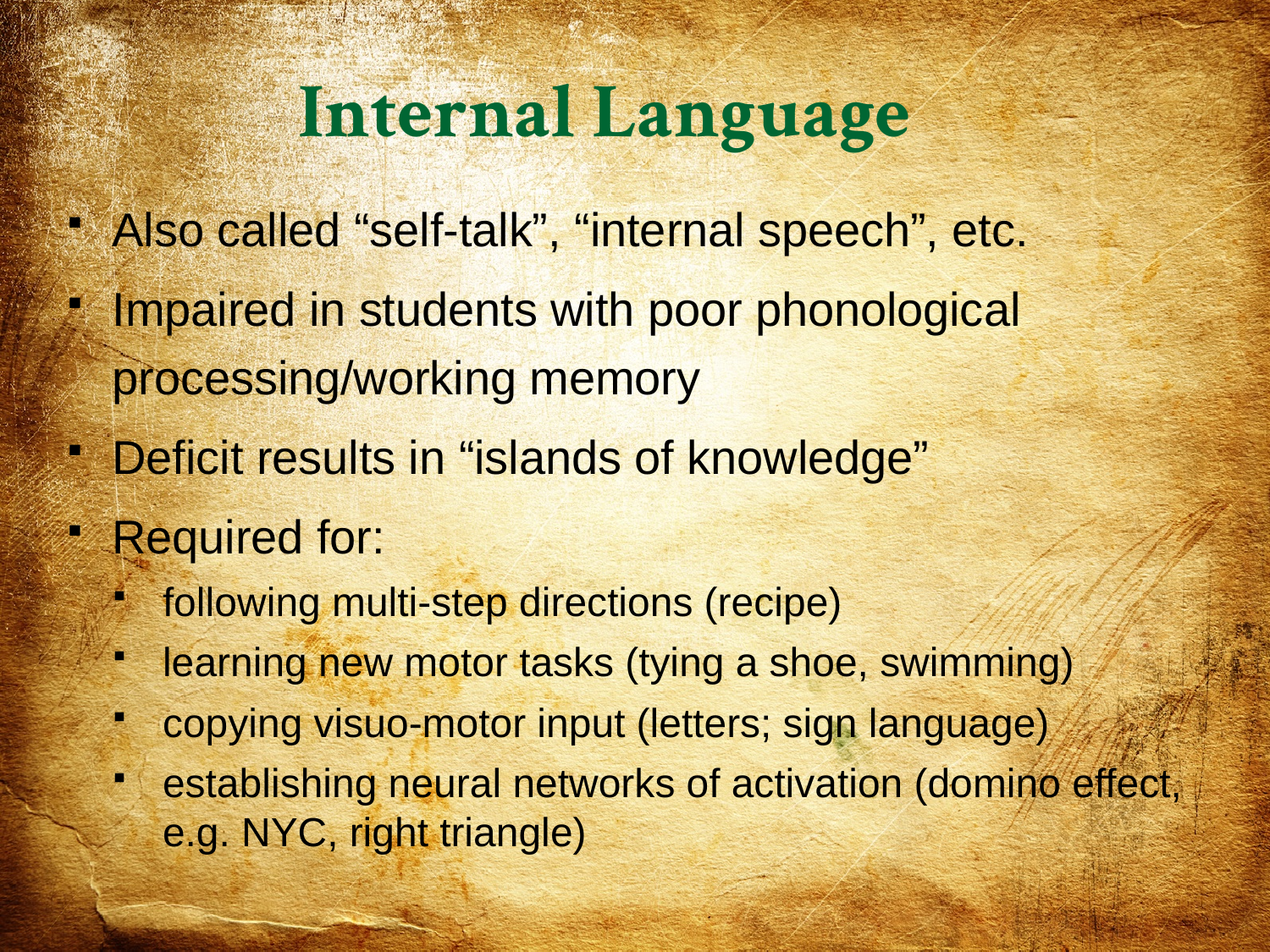

Internal Language
Also called “self-talk”, “internal speech”, etc.
Impaired in students with poor phonological processing/working memory
Deficit results in “islands of knowledge”
Required for:
following multi-step directions (recipe)
learning new motor tasks (tying a shoe, swimming)
copying visuo-motor input (letters; sign language)
establishing neural networks of activation (domino effect, e.g. NYC, right triangle)